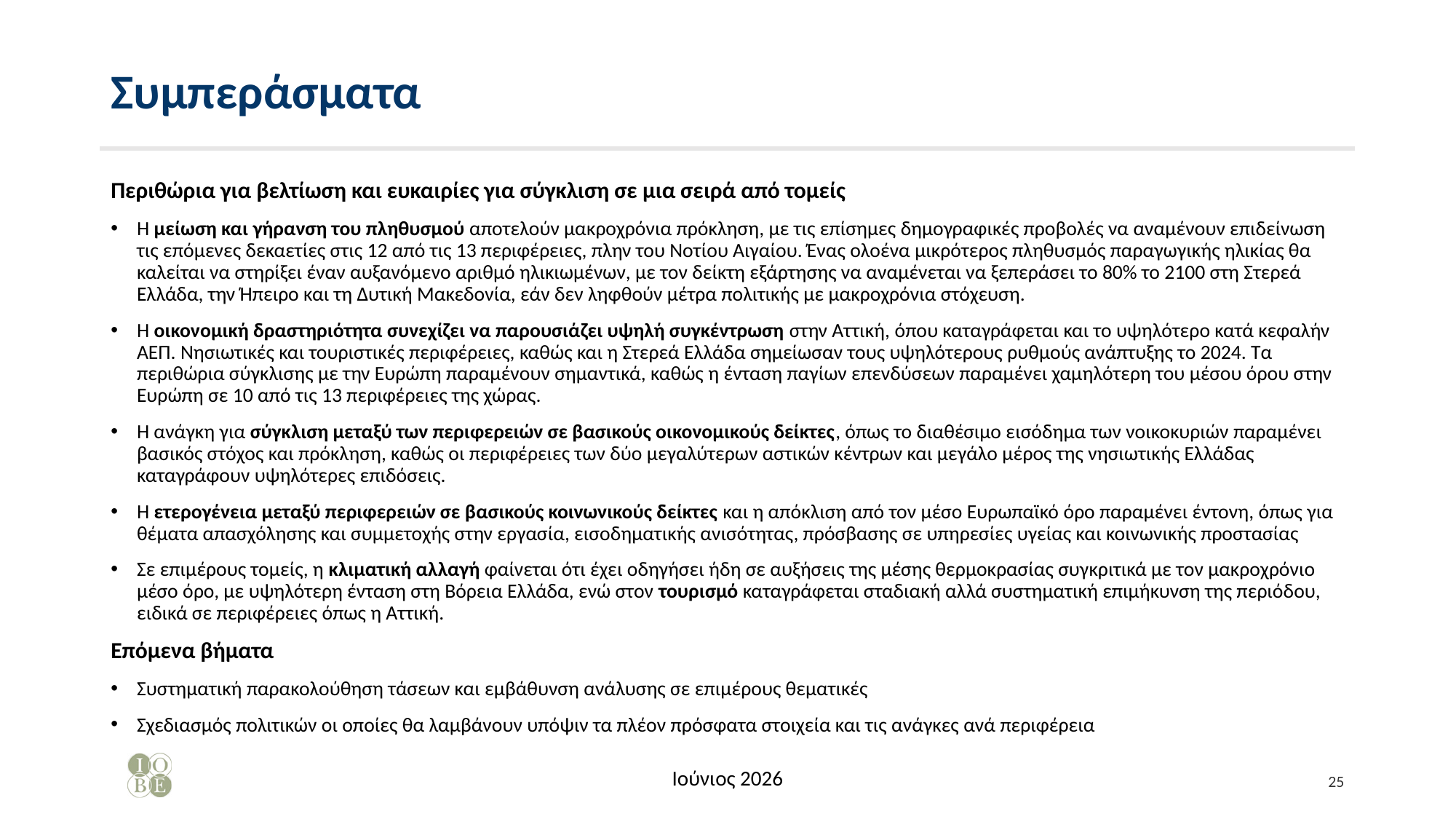

# Συμπεράσματα
Περιθώρια για βελτίωση και ευκαιρίες για σύγκλιση σε μια σειρά από τομείς
Η μείωση και γήρανση του πληθυσμού αποτελούν μακροχρόνια πρόκληση, με τις επίσημες δημογραφικές προβολές να αναμένουν επιδείνωση τις επόμενες δεκαετίες στις 12 από τις 13 περιφέρειες, πλην του Νοτίου Αιγαίου. Ένας ολοένα μικρότερος πληθυσμός παραγωγικής ηλικίας θα καλείται να στηρίξει έναν αυξανόμενο αριθμό ηλικιωμένων, με τον δείκτη εξάρτησης να αναμένεται να ξεπεράσει το 80% το 2100 στη Στερεά Ελλάδα, την Ήπειρο και τη Δυτική Μακεδονία, εάν δεν ληφθούν μέτρα πολιτικής με μακροχρόνια στόχευση.
Η οικονομική δραστηριότητα συνεχίζει να παρουσιάζει υψηλή συγκέντρωση στην Αττική, όπου καταγράφεται και το υψηλότερο κατά κεφαλήν ΑΕΠ. Νησιωτικές και τουριστικές περιφέρειες, καθώς και η Στερεά Ελλάδα σημείωσαν τους υψηλότερους ρυθμούς ανάπτυξης το 2024. Τα περιθώρια σύγκλισης με την Ευρώπη παραμένουν σημαντικά, καθώς η ένταση παγίων επενδύσεων παραμένει χαμηλότερη του μέσου όρου στην Ευρώπη σε 10 από τις 13 περιφέρειες της χώρας.
Η ανάγκη για σύγκλιση μεταξύ των περιφερειών σε βασικούς οικονομικούς δείκτες, όπως το διαθέσιμο εισόδημα των νοικοκυριών παραμένει βασικός στόχος και πρόκληση, καθώς οι περιφέρειες των δύο μεγαλύτερων αστικών κέντρων και μεγάλο μέρος της νησιωτικής Ελλάδας καταγράφουν υψηλότερες επιδόσεις.
Η ετερογένεια μεταξύ περιφερειών σε βασικούς κοινωνικούς δείκτες και η απόκλιση από τον μέσο Ευρωπαϊκό όρο παραμένει έντονη, όπως για θέματα απασχόλησης και συμμετοχής στην εργασία, εισοδηματικής ανισότητας, πρόσβασης σε υπηρεσίες υγείας και κοινωνικής προστασίας
Σε επιμέρους τομείς, η κλιματική αλλαγή φαίνεται ότι έχει οδηγήσει ήδη σε αυξήσεις της μέσης θερμοκρασίας συγκριτικά με τον μακροχρόνιο μέσο όρο, με υψηλότερη ένταση στη Βόρεια Ελλάδα, ενώ στον τουρισμό καταγράφεται σταδιακή αλλά συστηματική επιμήκυνση της περιόδου, ειδικά σε περιφέρειες όπως η Αττική.
Επόμενα βήματα
Συστηματική παρακολούθηση τάσεων και εμβάθυνση ανάλυσης σε επιμέρους θεματικές
Σχεδιασμός πολιτικών οι οποίες θα λαμβάνουν υπόψιν τα πλέον πρόσφατα στοιχεία και τις ανάγκες ανά περιφέρεια
Ιούνιος 2026
25